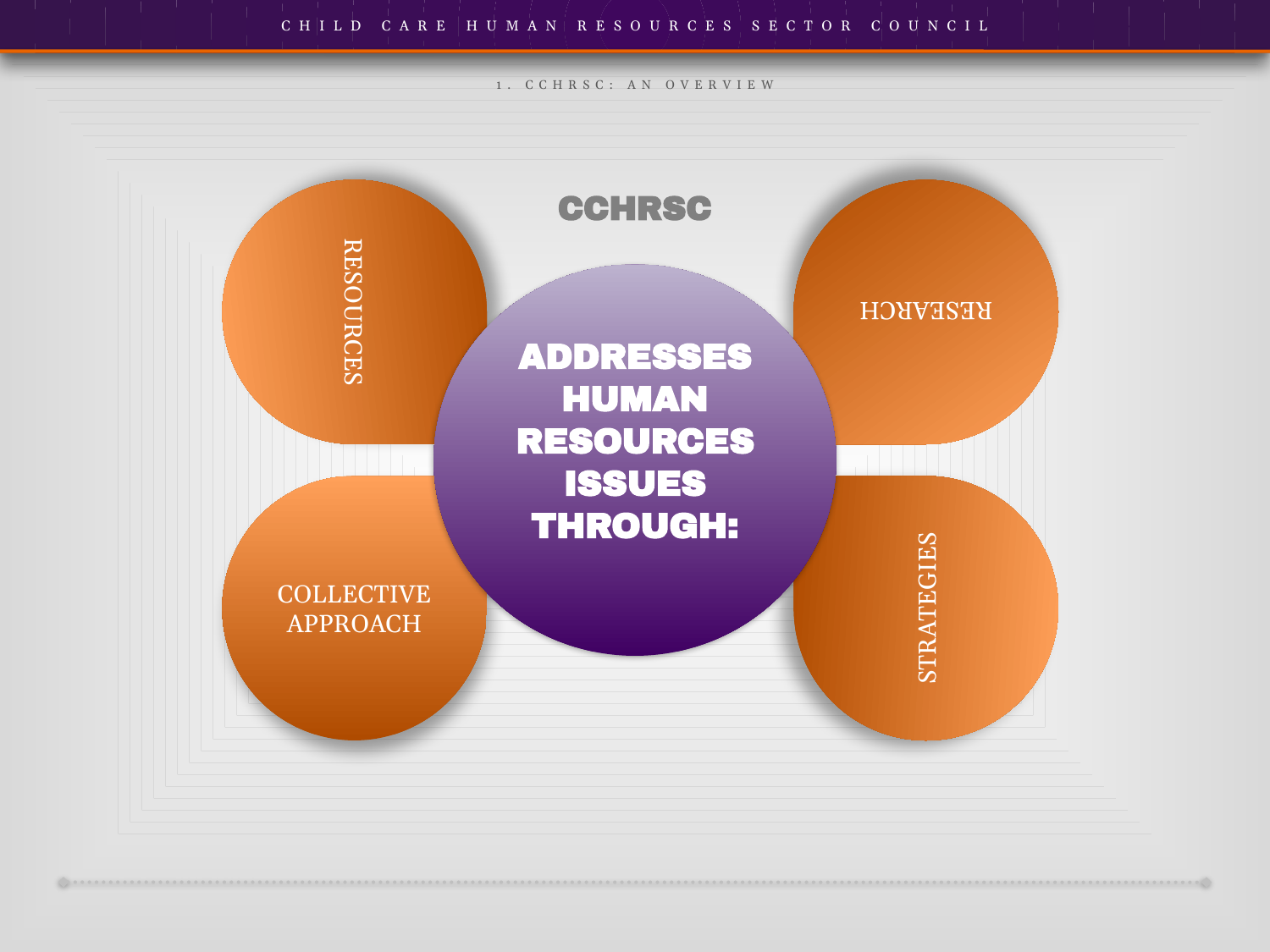

1. CCHRSC: An overview

RESOURCES
CCHRSC
RESEARCH
Addresses human Resources issues through:

COLLECTIVE APPROACH
STRATEGIES